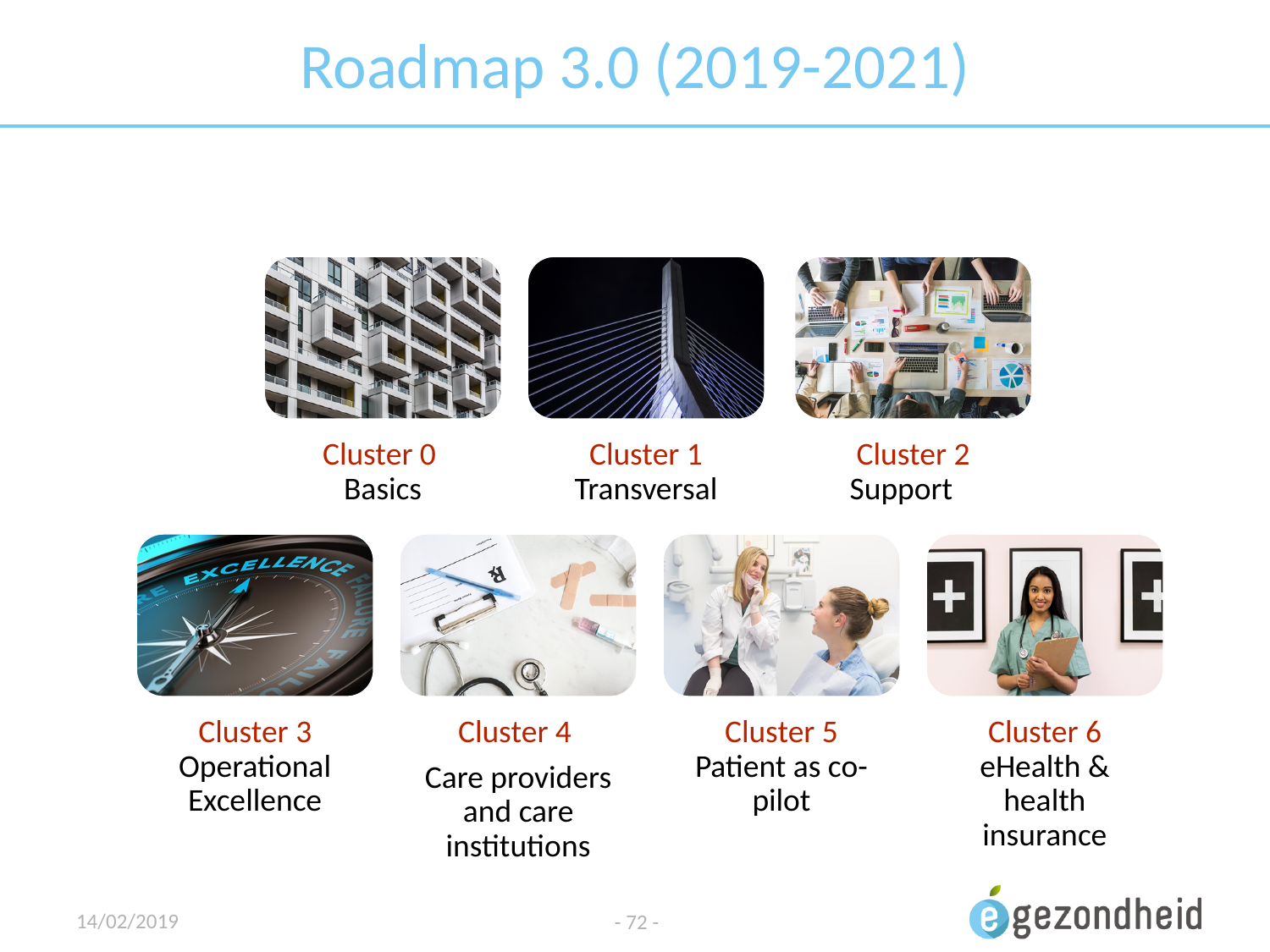

# Roadmap 3.0 (2019-2021)
Cluster 0  Basics
Cluster 1 Transversal
Cluster 2 Support
Cluster 3 Operational Excellence
Cluster 4
Care providers and care institutions
Cluster 5 Patient as co-pilot
Cluster 6 eHealth & health insurance

14/02/2019
- 72 -